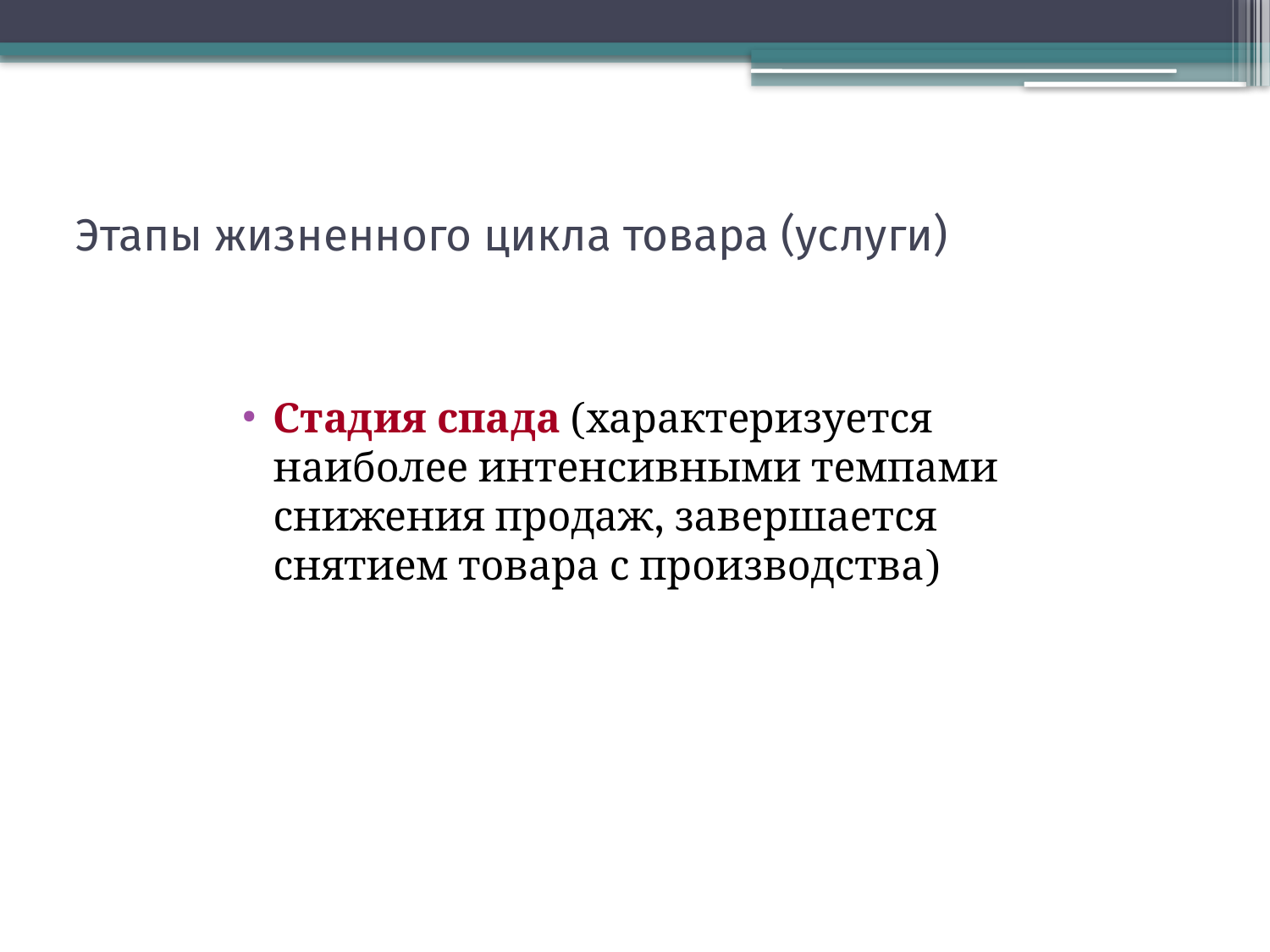

# Этапы жизненного цикла товара (услуги)
Стадия спада (характеризуется наиболее интенсивными темпами снижения продаж, завершается снятием товара с производства)